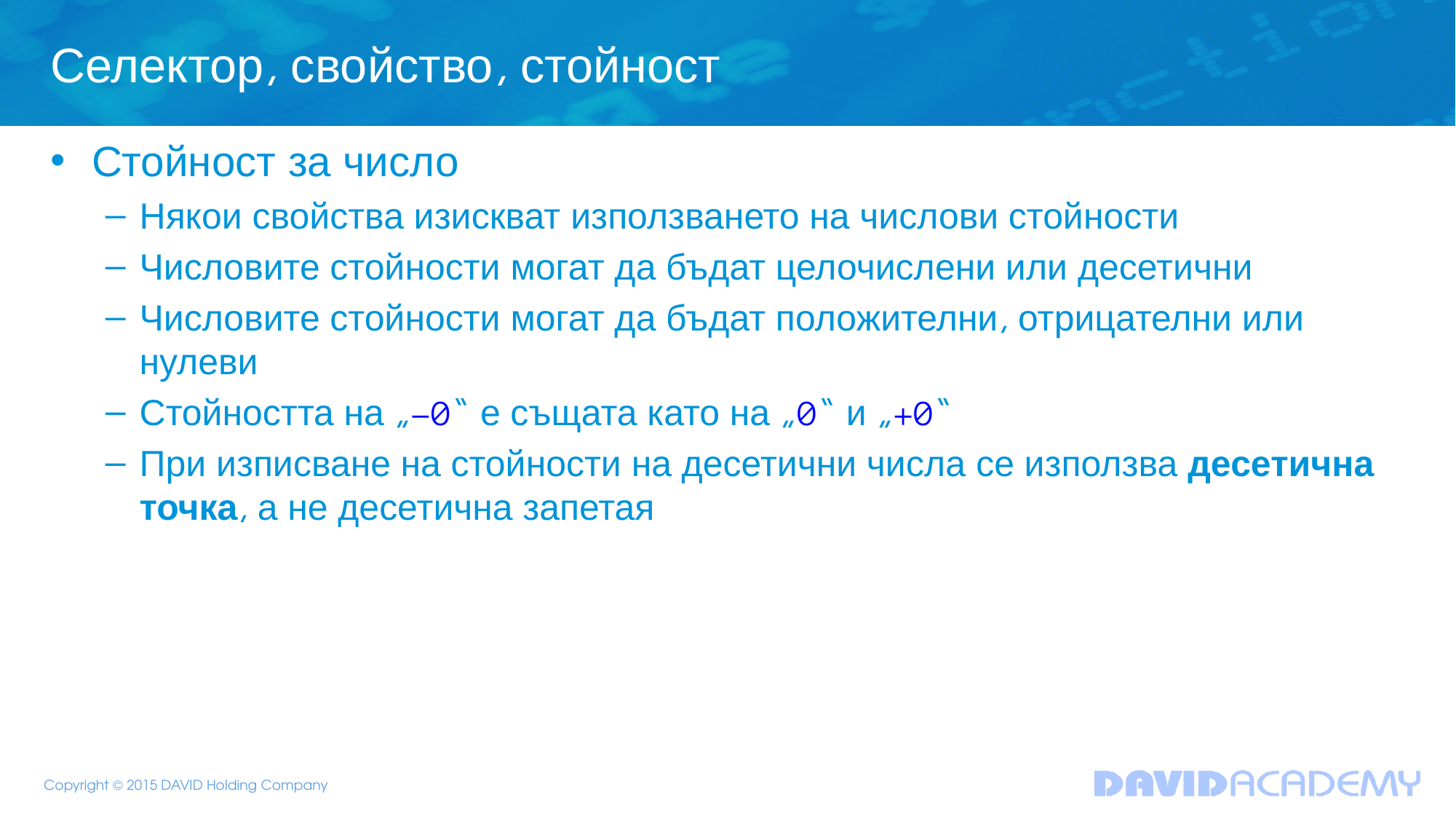

# Селектор, свойство, стойност
Стойност за число
Някои свойства изискват използването на числови стойности
Числовите стойности могат да бъдат целочислени или десетични
Числовите стойности могат да бъдат положителни, отрицателни или нулеви
Стойността на „-0“ е същата като на „0“ и „+0“
При изписване на стойности на десетични числа се използва десетична точка, а не десетична запетая